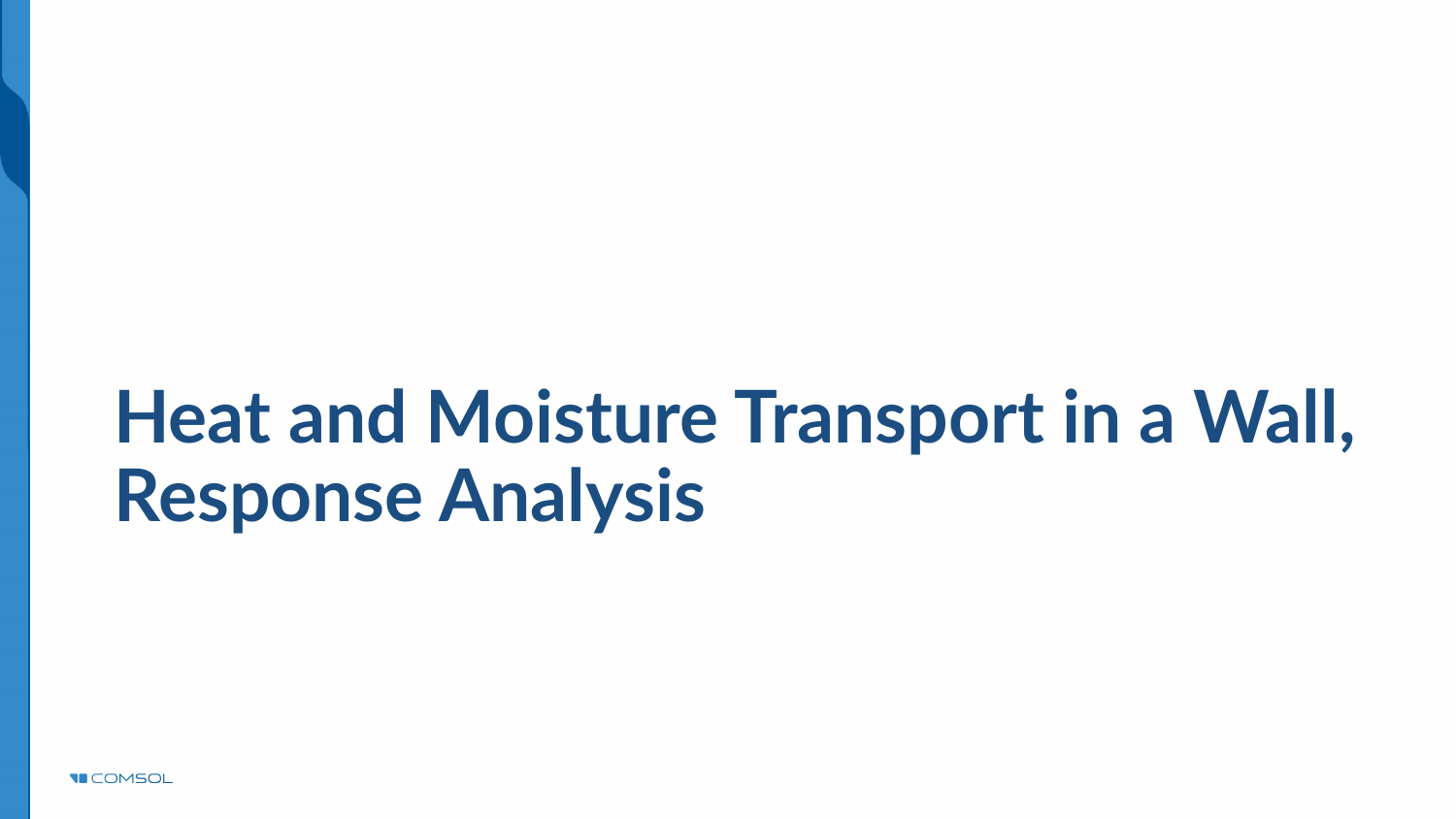

# Heat and Moisture Transport in a Wall, Response Analysis